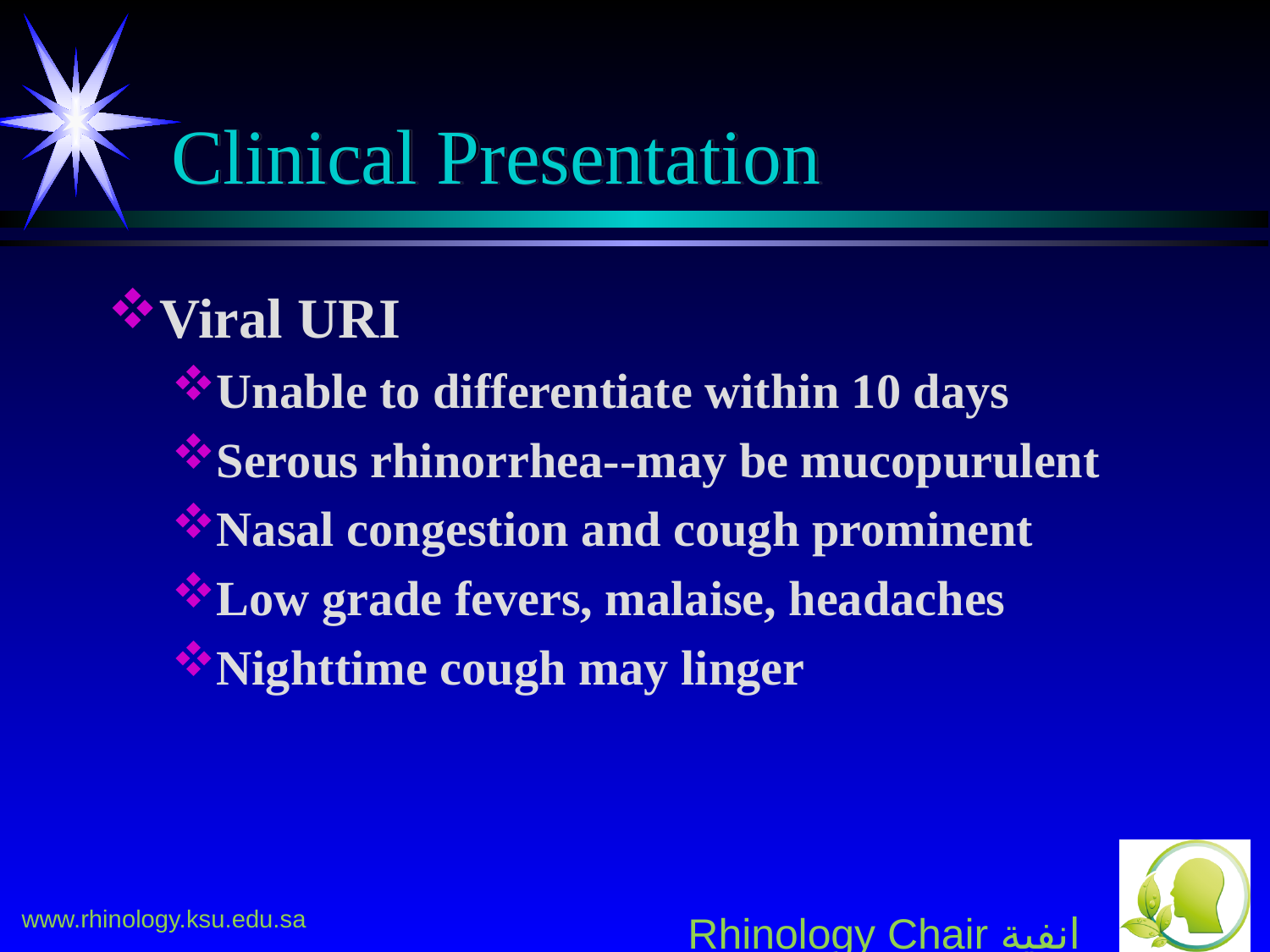

# Clinical Presentation
Viral URI
Unable to differentiate within 10 days
Serous rhinorrhea--may be mucopurulent
Nasal congestion and cough prominent
Low grade fevers, malaise, headaches
Nighttime cough may linger